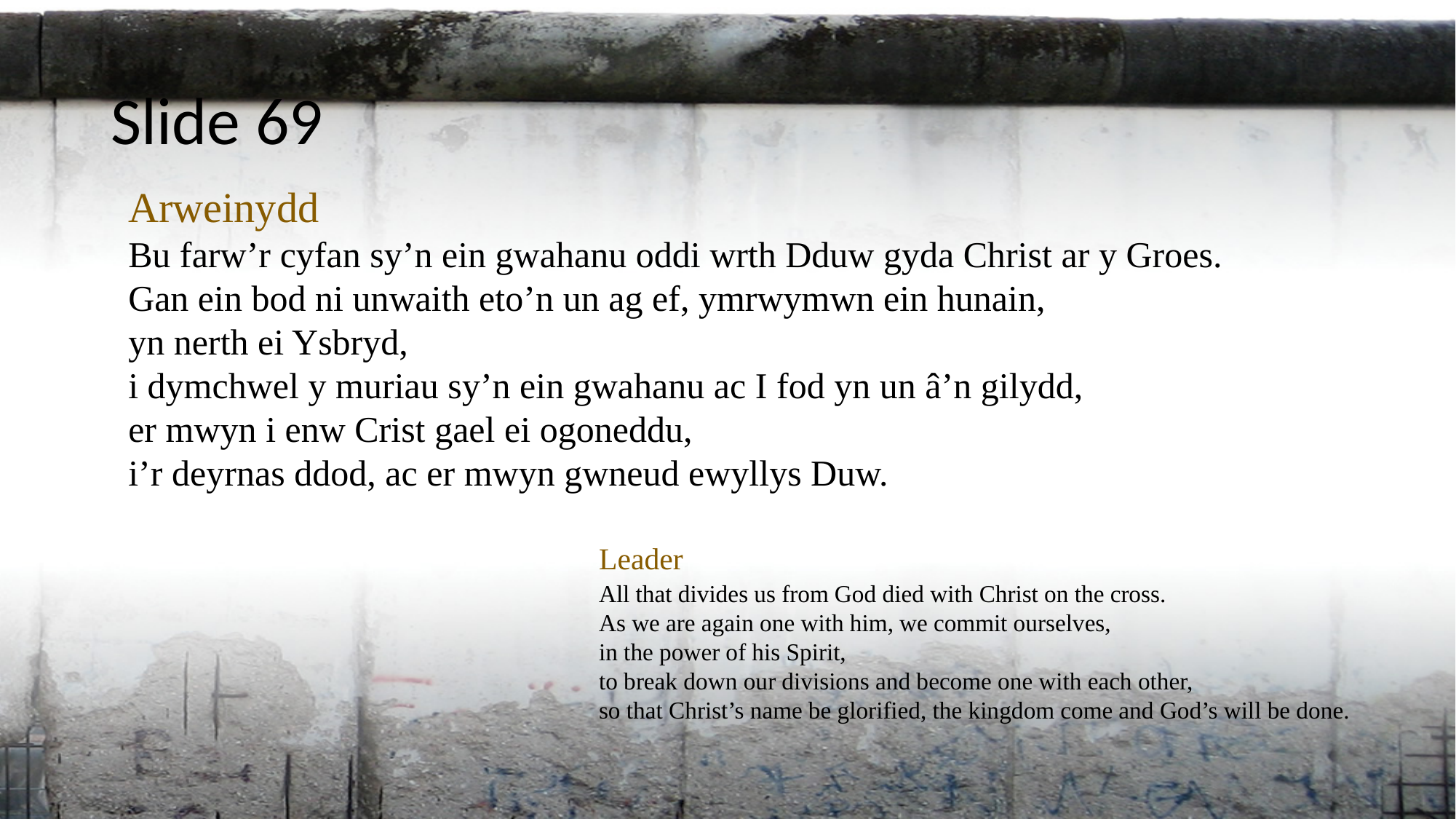

Slide 69
Arweinydd
Bu farw’r cyfan sy’n ein gwahanu oddi wrth Dduw gyda Christ ar y Groes.
Gan ein bod ni unwaith eto’n un ag ef, ymrwymwn ein hunain,
yn nerth ei Ysbryd,
i dymchwel y muriau sy’n ein gwahanu ac I fod yn un â’n gilydd,
er mwyn i enw Crist gael ei ogoneddu,
i’r deyrnas ddod, ac er mwyn gwneud ewyllys Duw.
Leader
All that divides us from God died with Christ on the cross.
As we are again one with him, we commit ourselves,
in the power of his Spirit,
to break down our divisions and become one with each other,
so that Christ’s name be glorified, the kingdom come and God’s will be done.